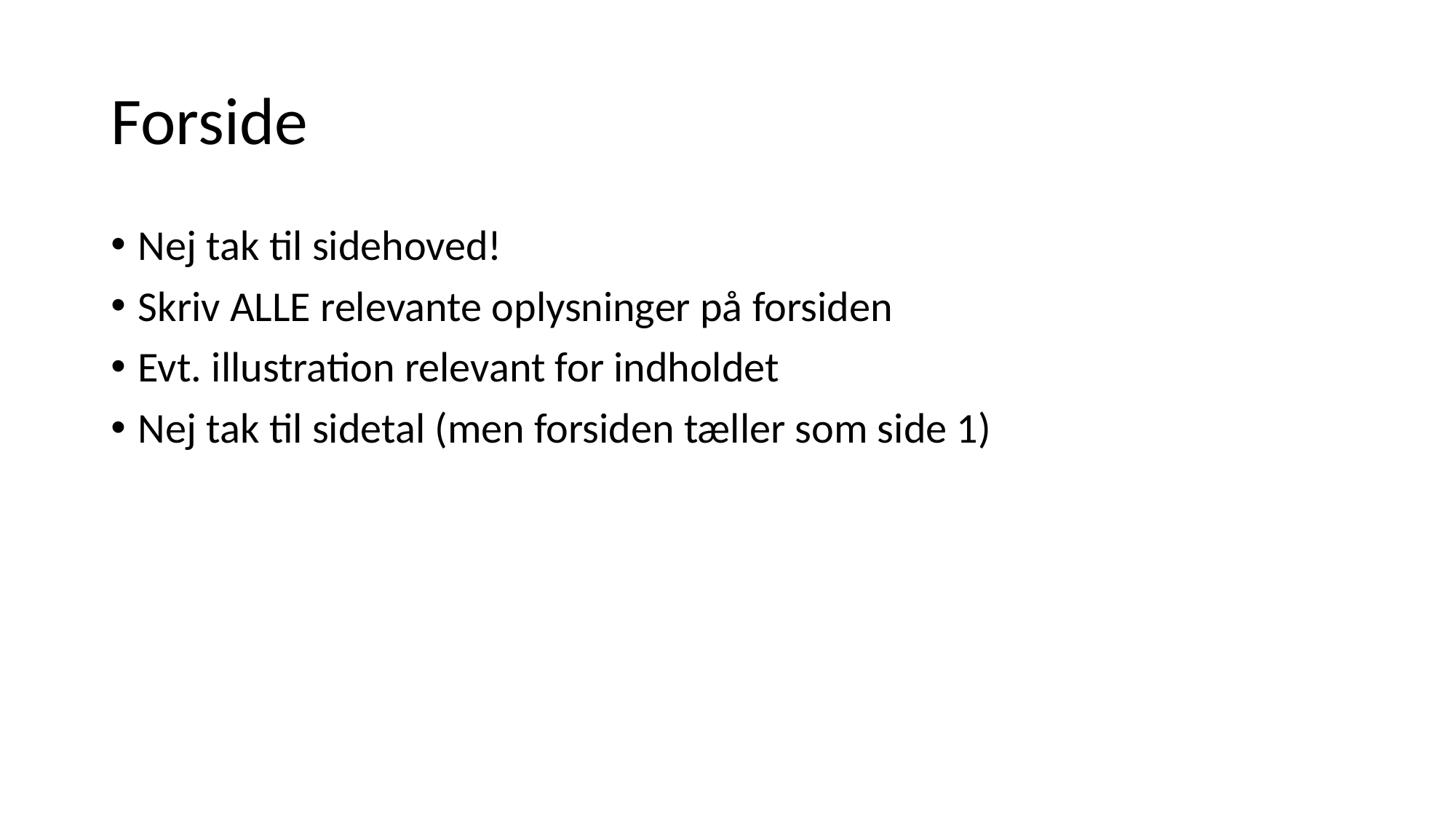

# Forside
Nej tak til sidehoved!
Skriv ALLE relevante oplysninger på forsiden
Evt. illustration relevant for indholdet
Nej tak til sidetal (men forsiden tæller som side 1)